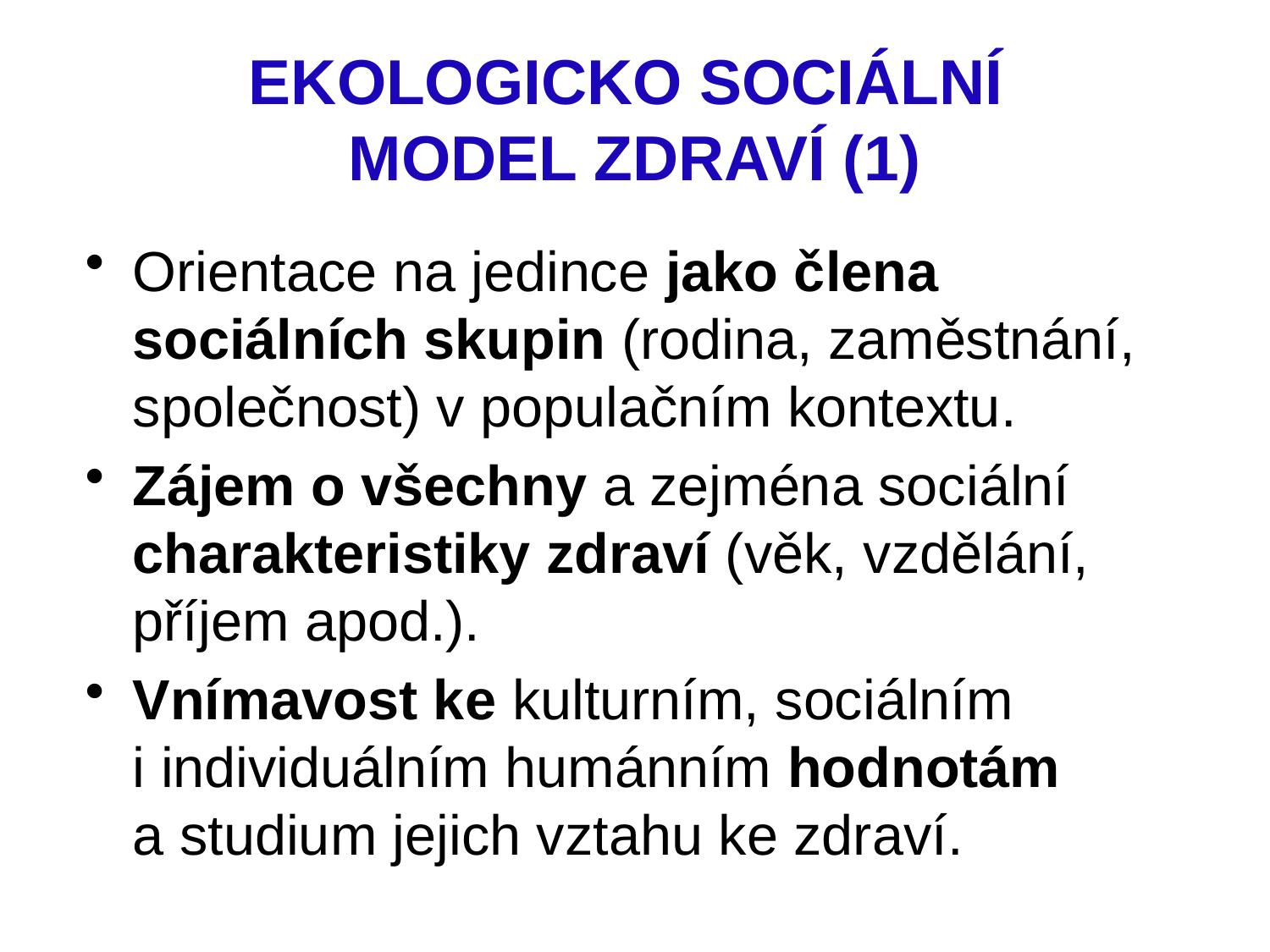

EKOLOGICKO SOCIÁLNÍ
MODEL ZDRAVÍ (1)
Orientace na jedince jako člena sociálních skupin (rodina, zaměstnání, společnost) v populačním kontextu.
Zájem o všechny a zejména sociální charakteristiky zdraví (věk, vzdělání, příjem apod.).
Vnímavost ke kulturním, sociálním i individuálním humánním hodnotám a studium jejich vztahu ke zdraví.